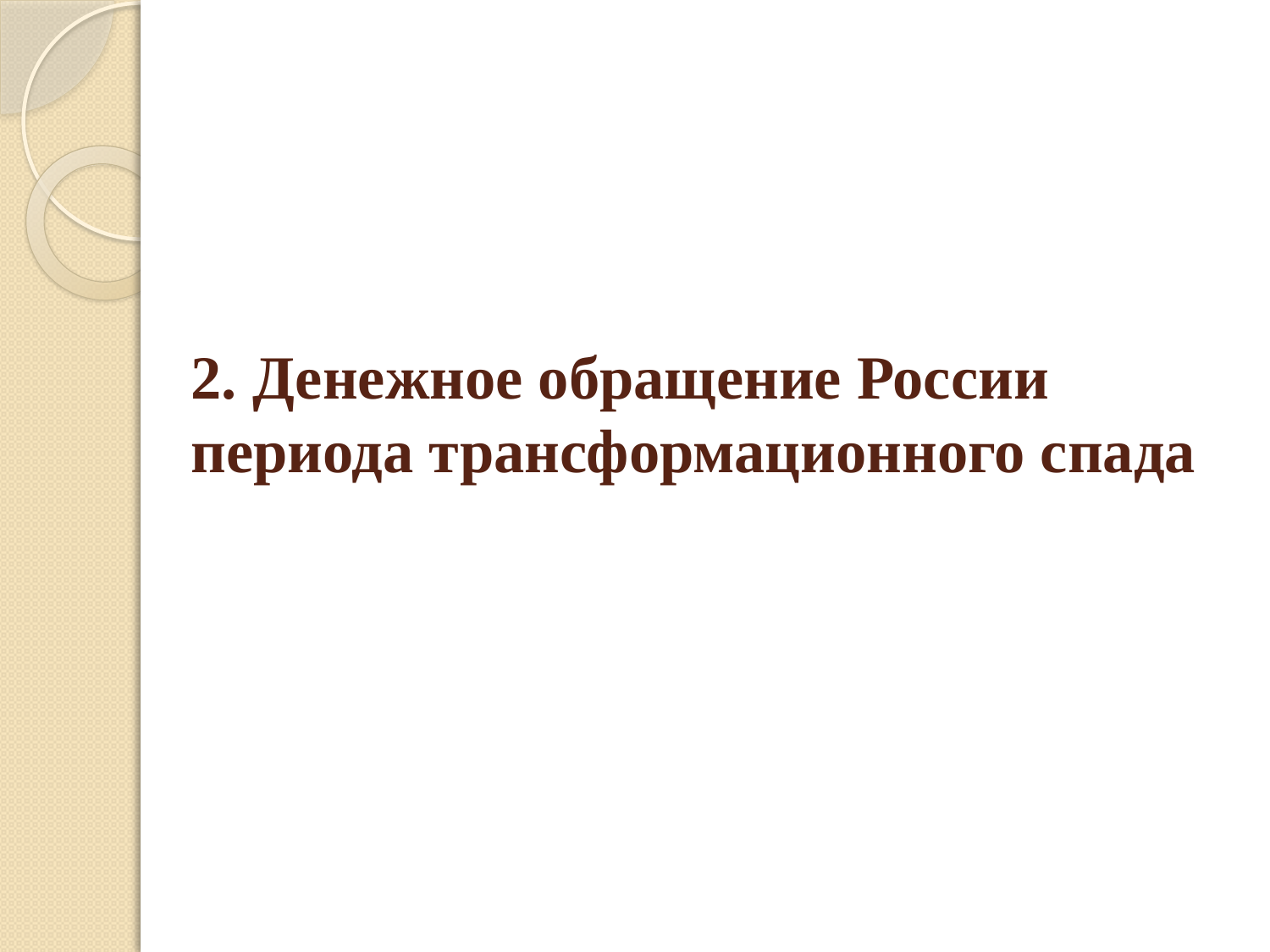

# 2. Денежное обращение России периода трансформационного спада